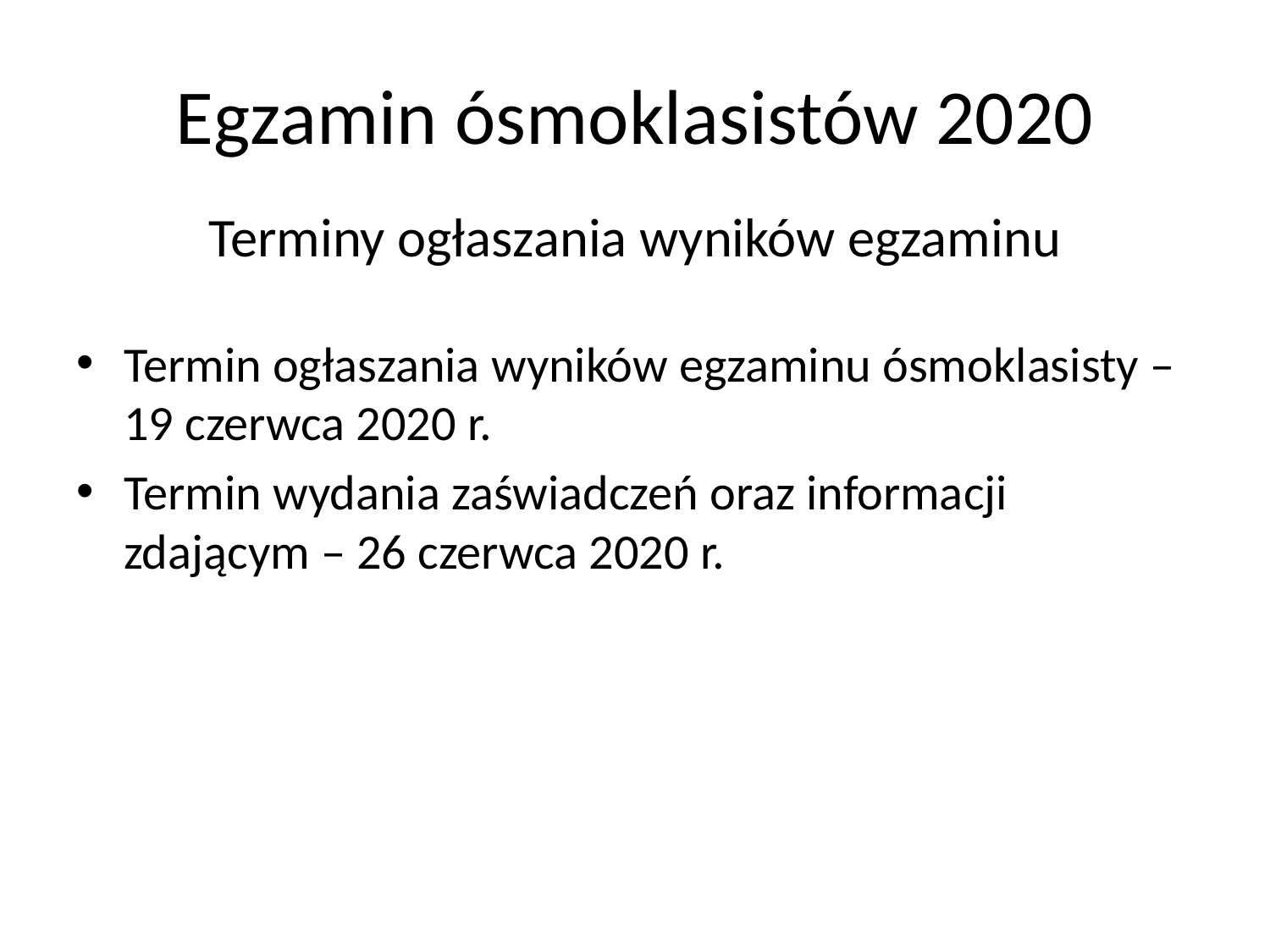

# Egzamin ósmoklasistów 2020 Terminy ogłaszania wyników egzaminu
Termin ogłaszania wyników egzaminu ósmoklasisty – 19 czerwca 2020 r.
Termin wydania zaświadczeń oraz informacji zdającym – 26 czerwca 2020 r.